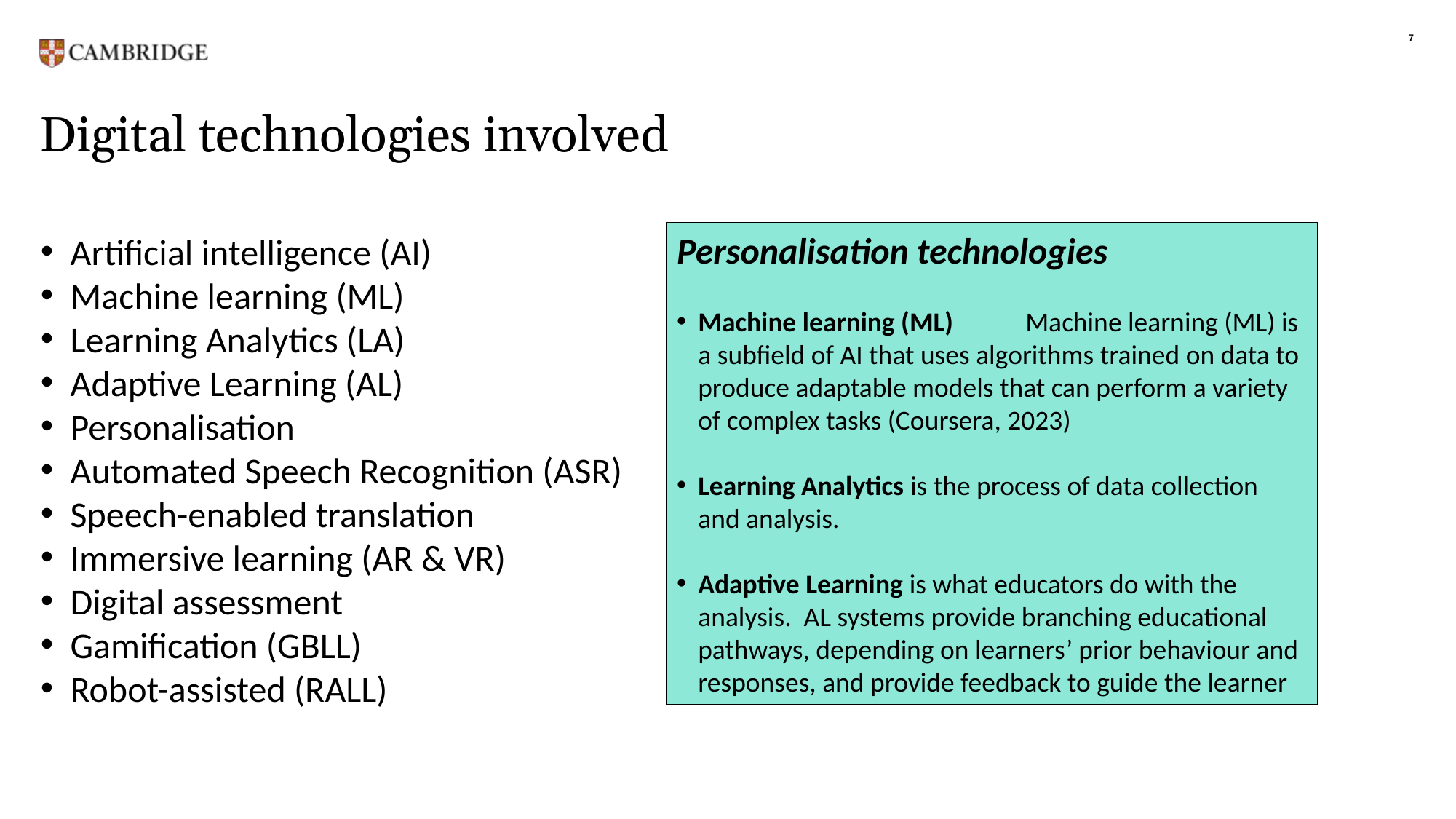

7
# Digital technologies involved
Personalisation technologies

Machine learning (ML)	Machine learning (ML) is a subfield of AI that uses algorithms trained on data to produce adaptable models that can perform a variety of complex tasks (Coursera, 2023)

Learning Analytics is the process of data collection and analysis.

Adaptive Learning is what educators do with the analysis.  AL systems provide branching educational pathways, depending on learners’ prior behaviour and responses, and provide feedback to guide the learner

 Artificial intelligence (AI)
 Machine learning (ML)
 Learning Analytics (LA)
 Adaptive Learning (AL)
 Personalisation
 Automated Speech Recognition (ASR)
 Speech-enabled translation
 Immersive learning (AR & VR)
 Digital assessment
 Gamification (GBLL)
 Robot-assisted (RALL)